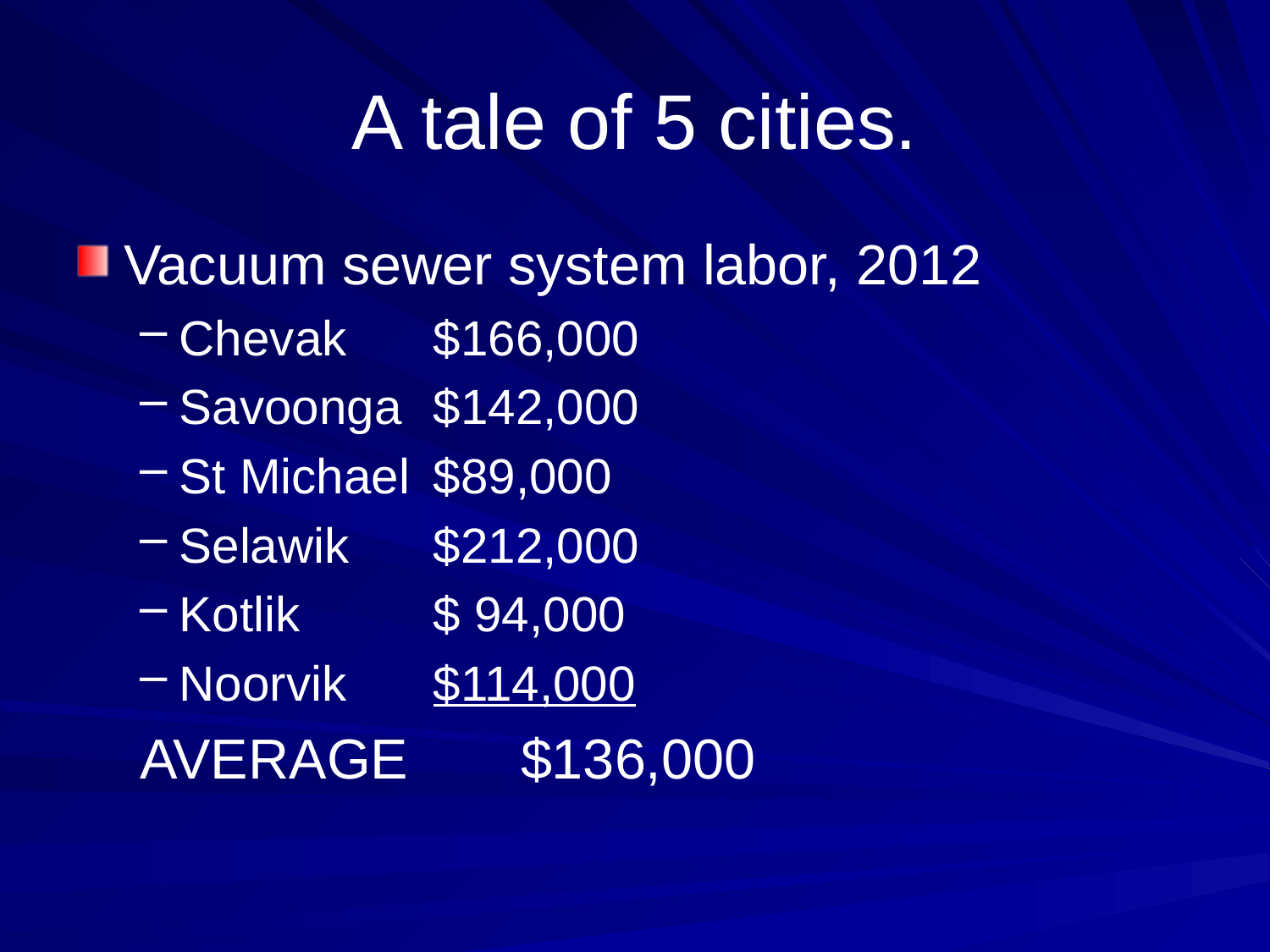

# A tale of 5 cities.
Vacuum sewer system labor, 2012
Chevak	$166,000
Savoonga	$142,000
St Michael	$89,000
Selawik	$212,000
Kotlik		$ 94,000
Noorvik	$114,000
AVERAGE	$136,000